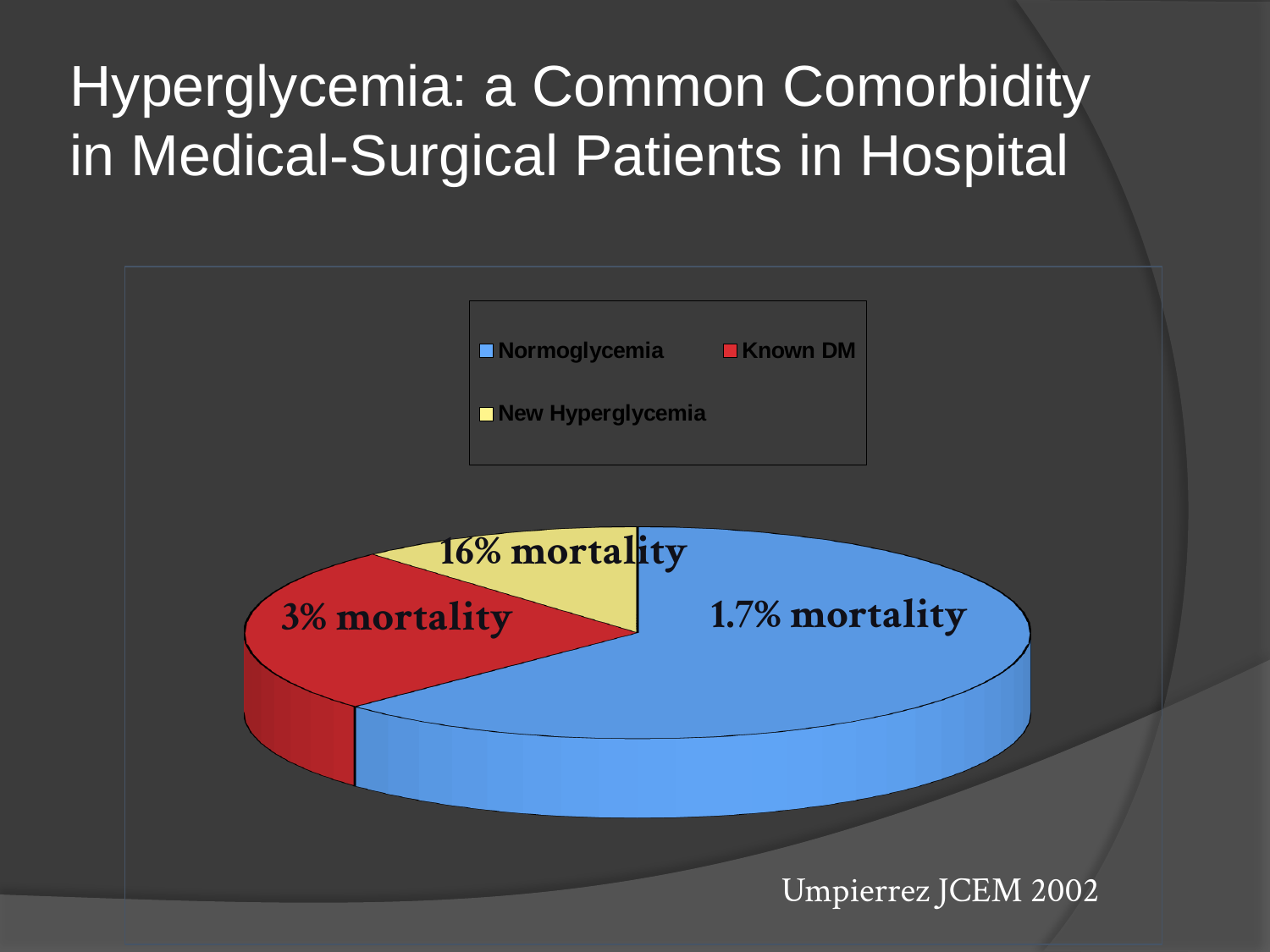

# Hyperglycemia: a Common Comorbidity in Medical-Surgical Patients in Hospital

[unsupported chart]

16% mortality
1.7% mortality
3% mortality
Umpierrez JCEM 2002